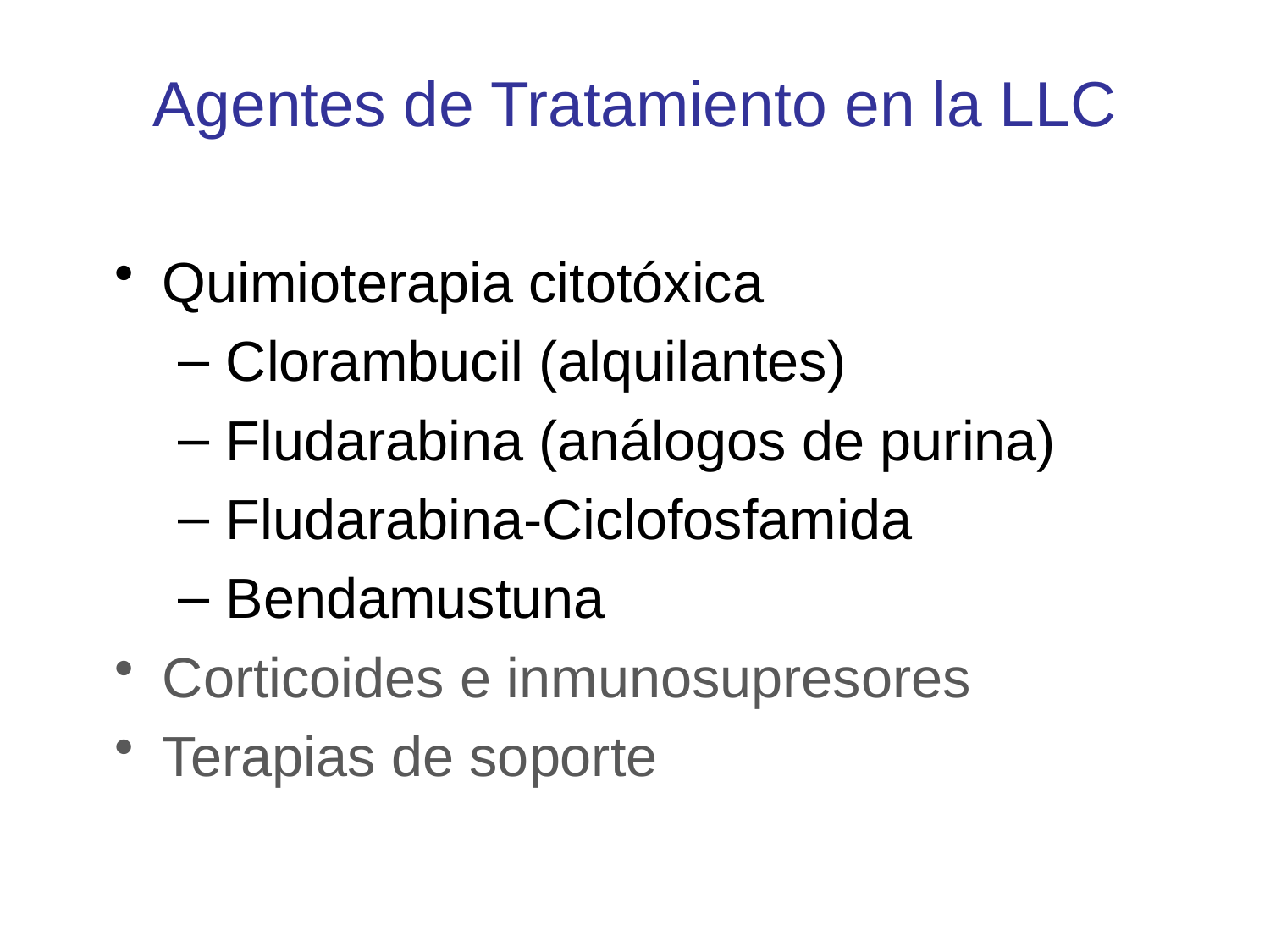

Agentes de Tratamiento en la LLC
Quimioterapia citotóxica
Clorambucil (alquilantes)
Fludarabina (análogos de purina)
Fludarabina-Ciclofosfamida
Bendamustuna
Corticoides e inmunosupresores
Terapias de soporte